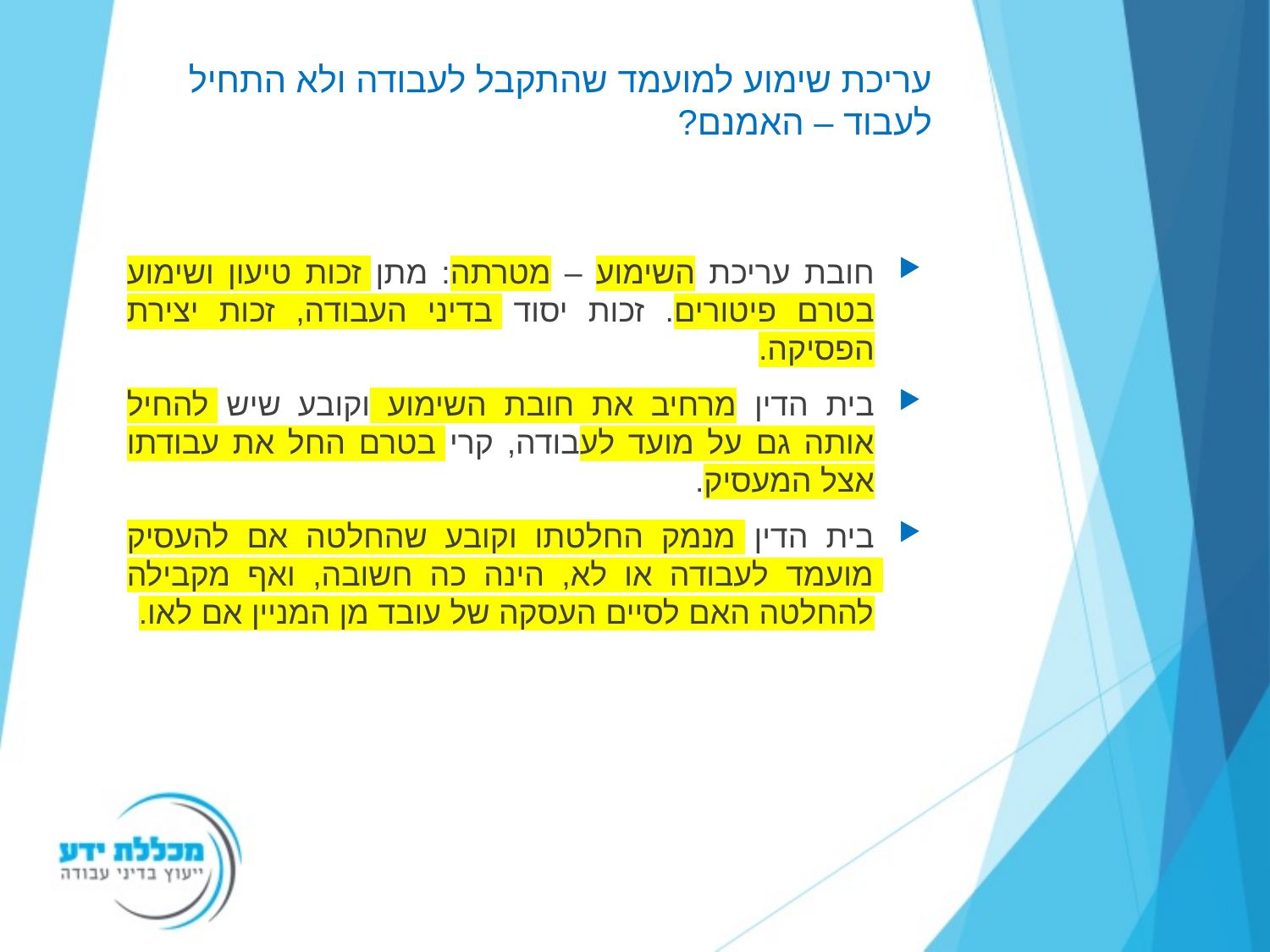

# עריכת שימוע למועמד שהתקבל לעבודה ולא התחיל לעבוד – האמנם?
חובת עריכת השימוע – מטרתה: מתן זכות טיעון ושימוע בטרם פיטורים. זכות יסוד בדיני העבודה, זכות יצירת הפסיקה.
בית הדין מרחיב את חובת השימוע וקובע שיש להחיל אותה גם על מועד לעבודה, קרי בטרם החל את עבודתו אצל המעסיק.
בית הדין מנמק החלטתו וקובע שהחלטה אם להעסיק מועמד לעבודה או לא, הינה כה חשובה, ואף מקבילה להחלטה האם לסיים העסקה של עובד מן המניין אם לאו.